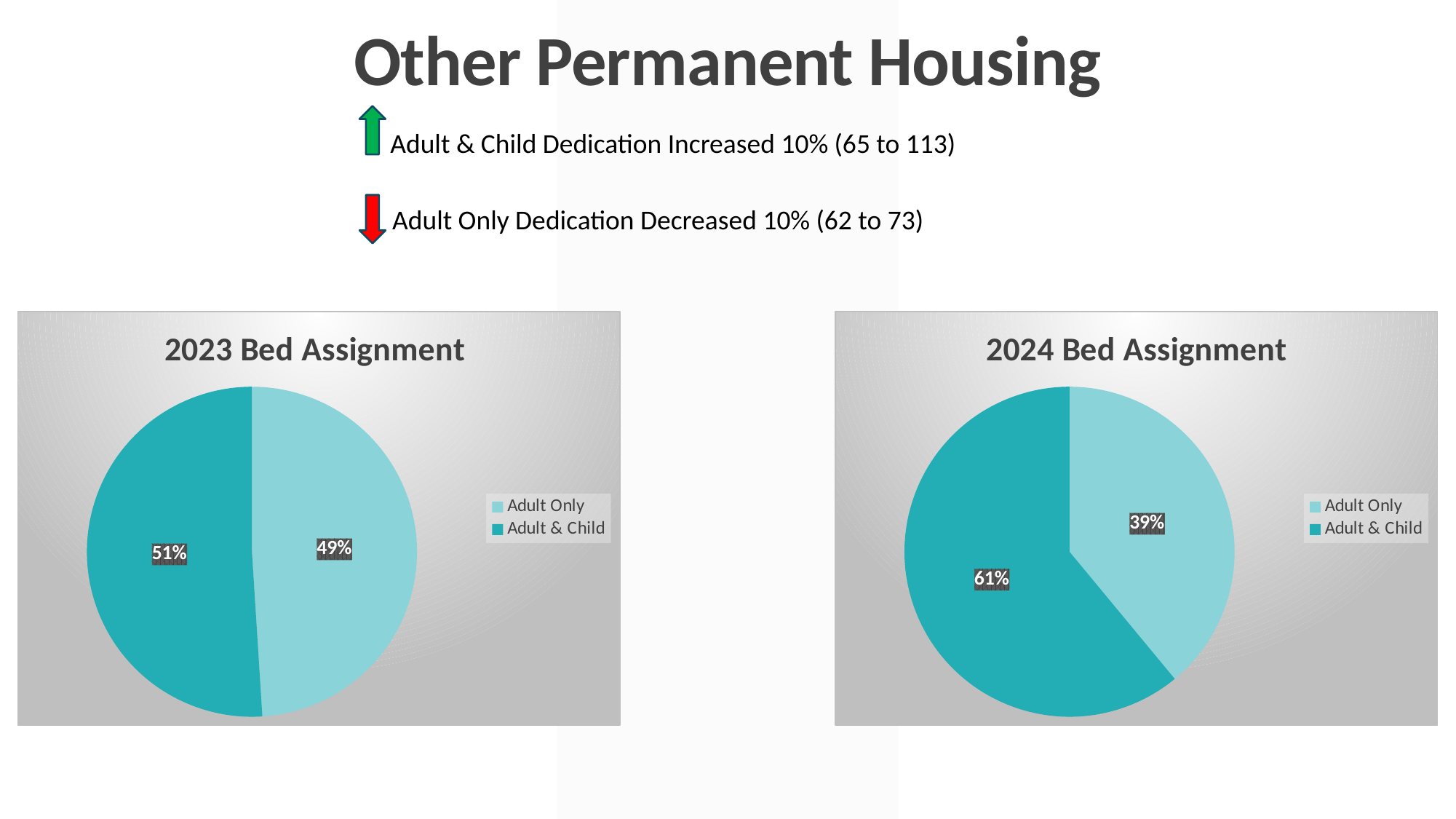

Other Permanent Housing

Adult & Child Dedication Increased 10% (65 to 113)

Adult Only Dedication Decreased 10% (62 to 73)

### Chart:

| Category | 2023 Bed Assignment  |
|---|---|
| Adult Only | 0.49 |
| Adult & Child | 0.51 |

### Chart:

| Category | 2024 Bed Assignment |
|---|---|
| Adult Only | 0.39 |
| Adult & Child | 0.61 |